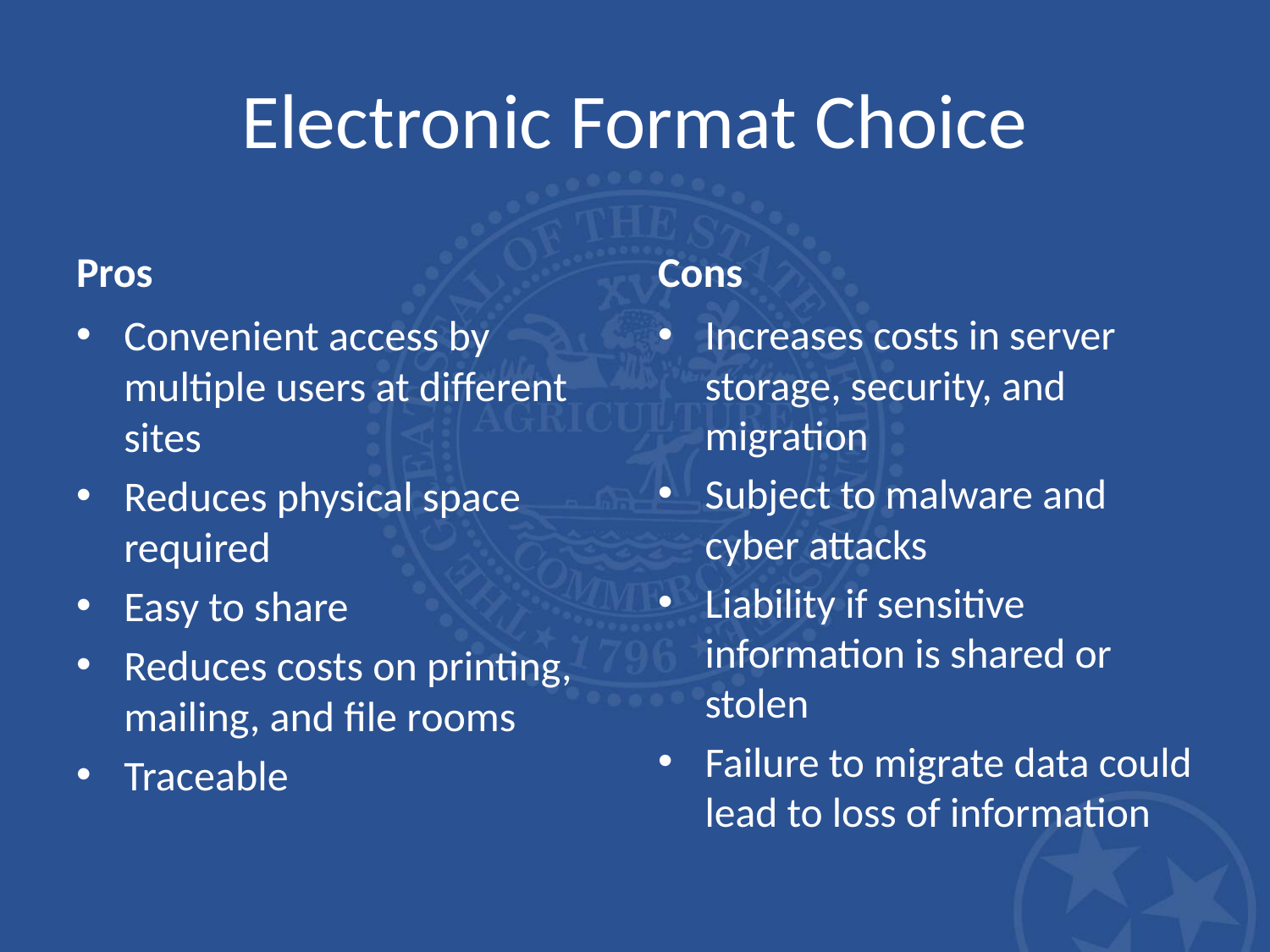

# Electronic Format Choice
Pros
Cons
Convenient access by multiple users at different sites
Reduces physical space required
Easy to share
Reduces costs on printing, mailing, and file rooms
Traceable
Increases costs in server storage, security, and migration
Subject to malware and cyber attacks
Liability if sensitive information is shared or stolen
Failure to migrate data could lead to loss of information